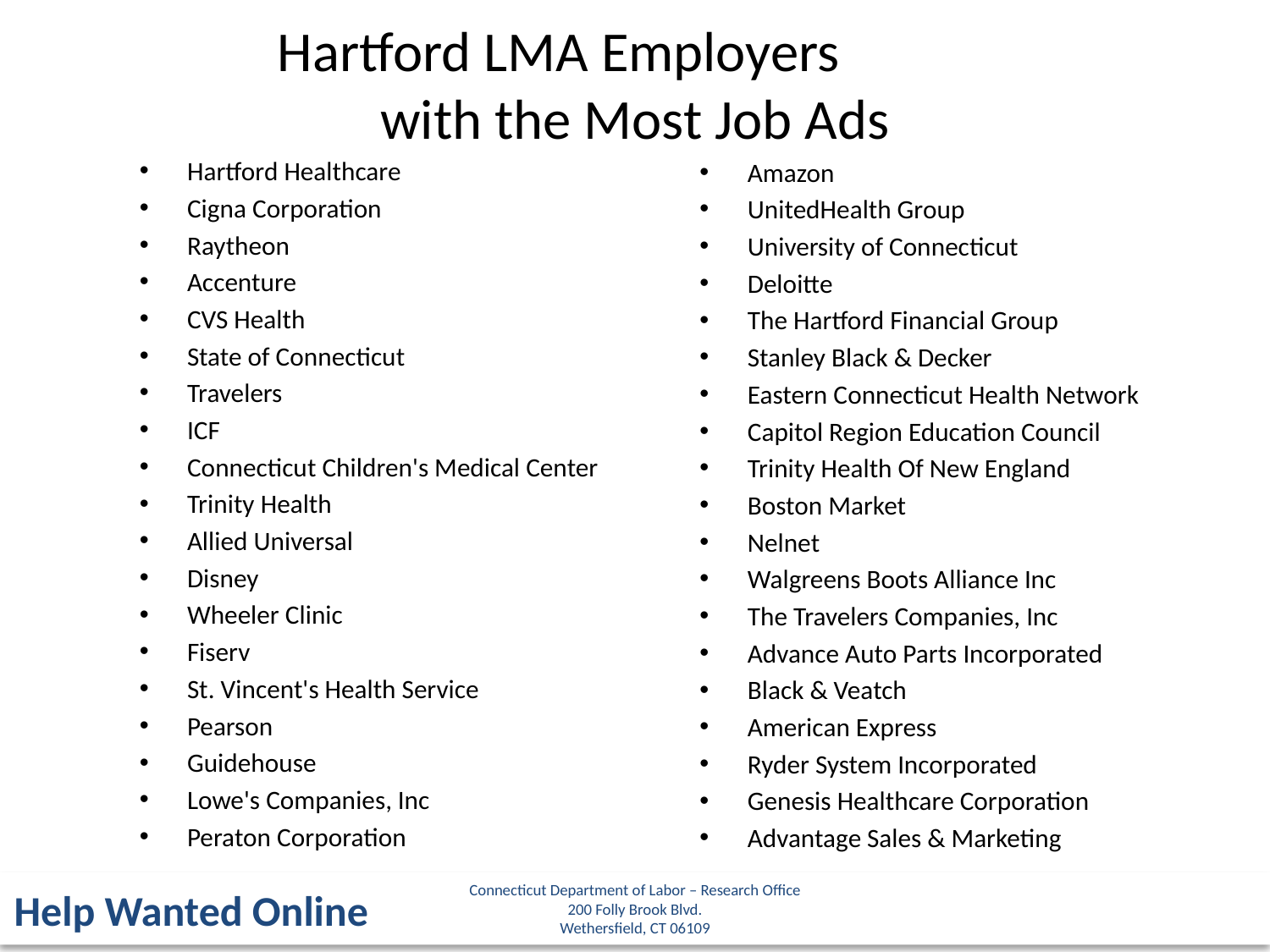

Hartford LMA Employers
with the Most Job Ads
Hartford Healthcare
Cigna Corporation
Raytheon
Accenture
CVS Health
State of Connecticut
Travelers
ICF
Connecticut Children's Medical Center
Trinity Health
Allied Universal
Disney
Wheeler Clinic
Fiserv
St. Vincent's Health Service
Pearson
Guidehouse
Lowe's Companies, Inc
Peraton Corporation
Amazon
UnitedHealth Group
University of Connecticut
Deloitte
The Hartford Financial Group
Stanley Black & Decker
Eastern Connecticut Health Network
Capitol Region Education Council
Trinity Health Of New England
Boston Market
Nelnet
Walgreens Boots Alliance Inc
The Travelers Companies, Inc
Advance Auto Parts Incorporated
Black & Veatch
American Express
Ryder System Incorporated
Genesis Healthcare Corporation
Advantage Sales & Marketing
Connecticut Department of Labor – Research Office
200 Folly Brook Blvd.
Wethersfield, CT 06109
Help Wanted Online
22